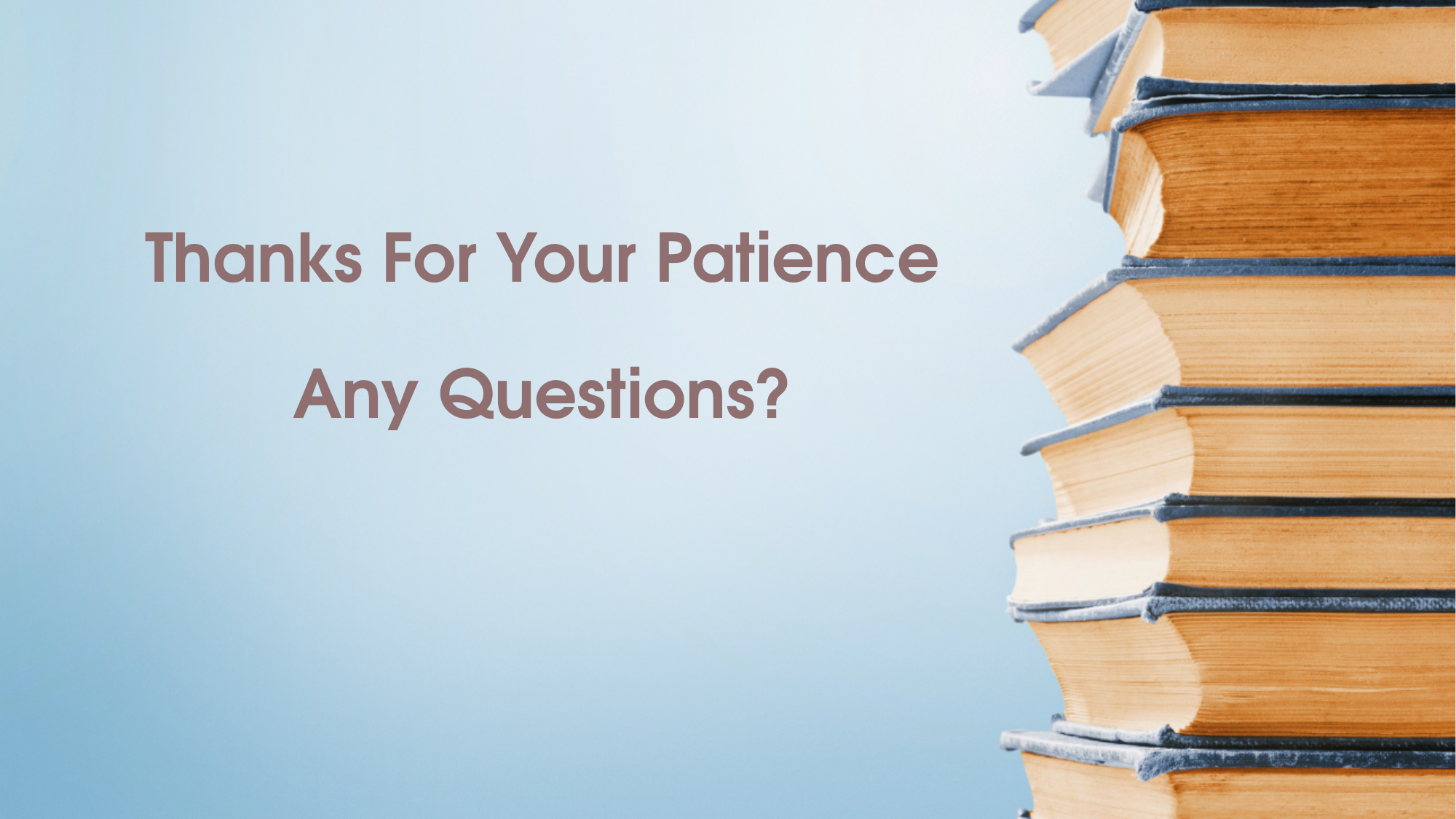

# Thanks For Your Patience Any Questions?